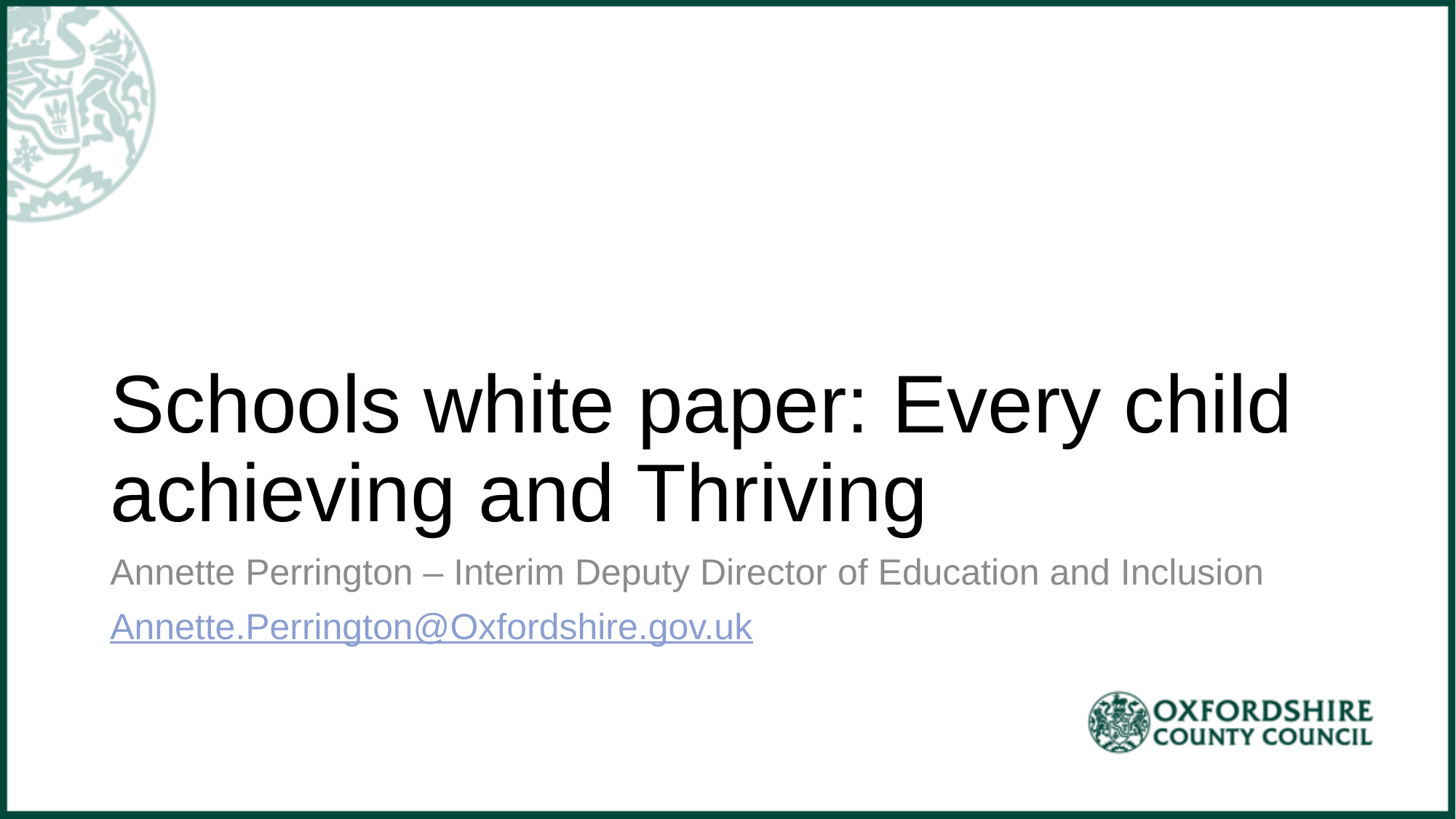

# Schools white paper: Every child achieving and Thriving
Annette Perrington – Interim Deputy Director of Education and Inclusion
Annette.Perrington@Oxfordshire.gov.uk